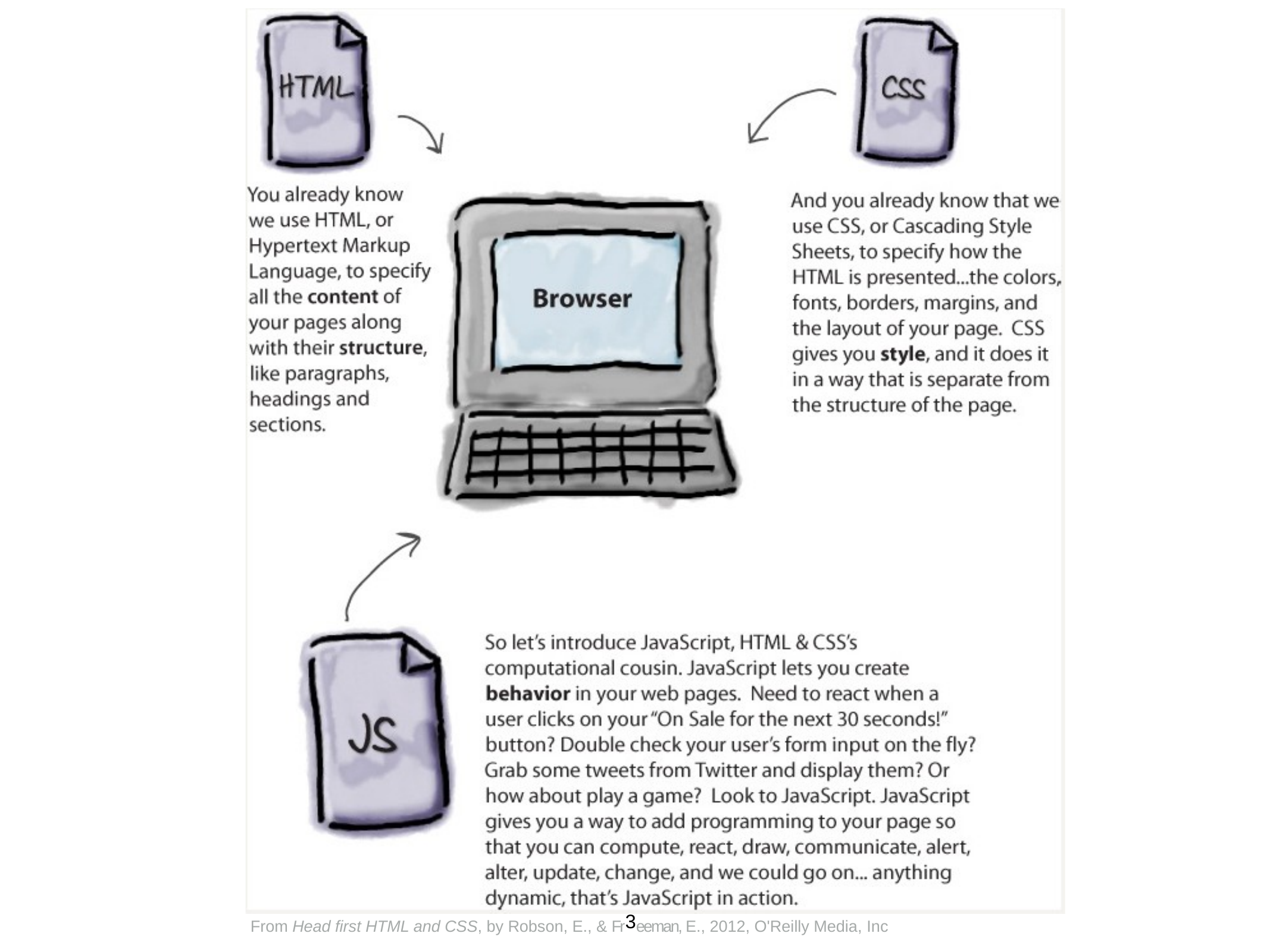

From Head first HTML and CSS, by Robson, E., & Fr3eeman, E., 2012, O'Reilly Media, Inc